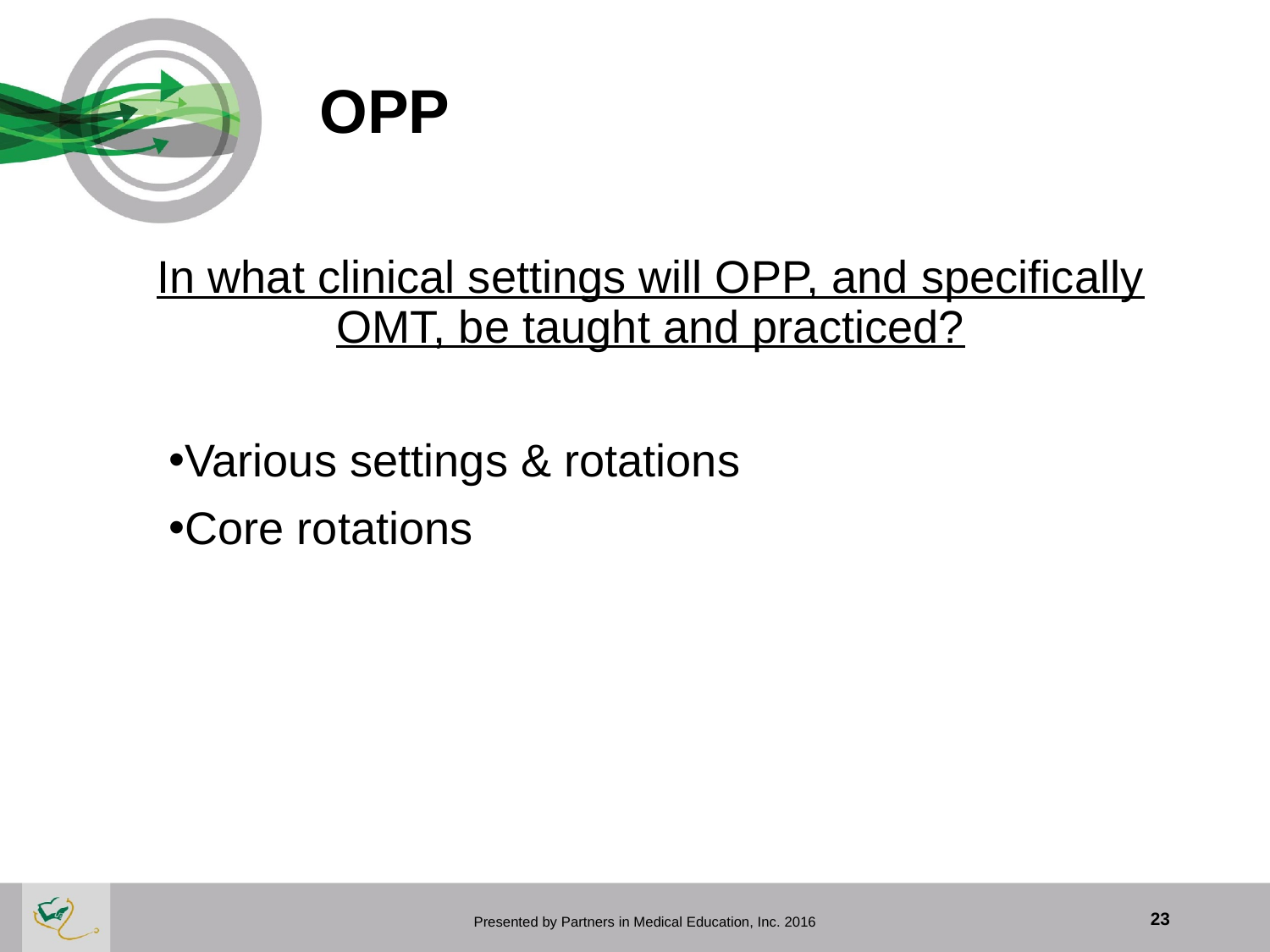

# OPP
In what clinical settings will OPP, and specifically OMT, be taught and practiced?

Various settings & rotations
Core rotations
     Presented by Partners in Medical Education, Inc. 2016
23